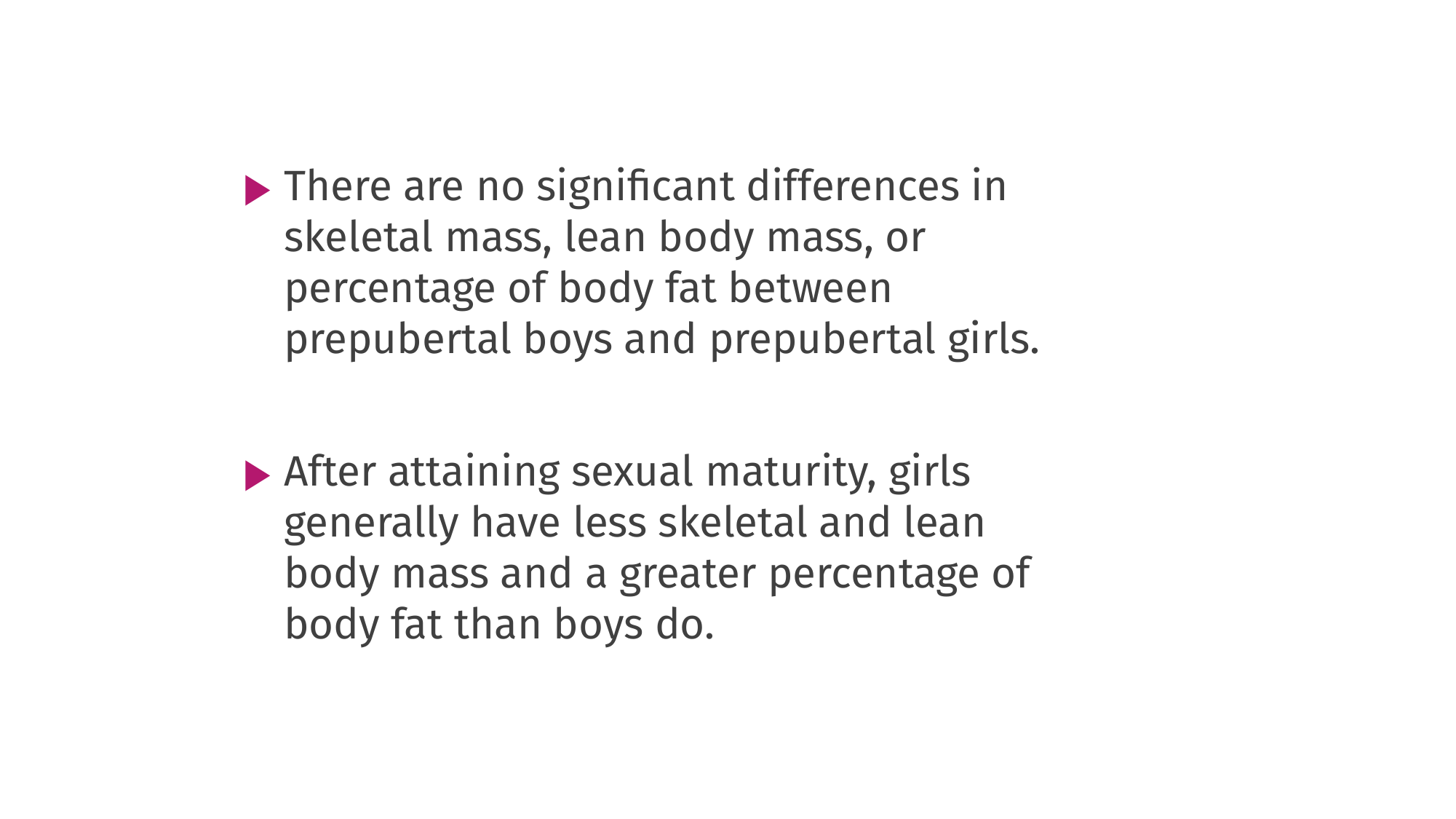

#
There are no significant differences in skeletal mass, lean body mass, or percentage of body fat between prepubertal boys and prepubertal girls.

After attaining sexual maturity, girls generally have less skeletal and lean body mass and a greater percentage of body fat than boys do.